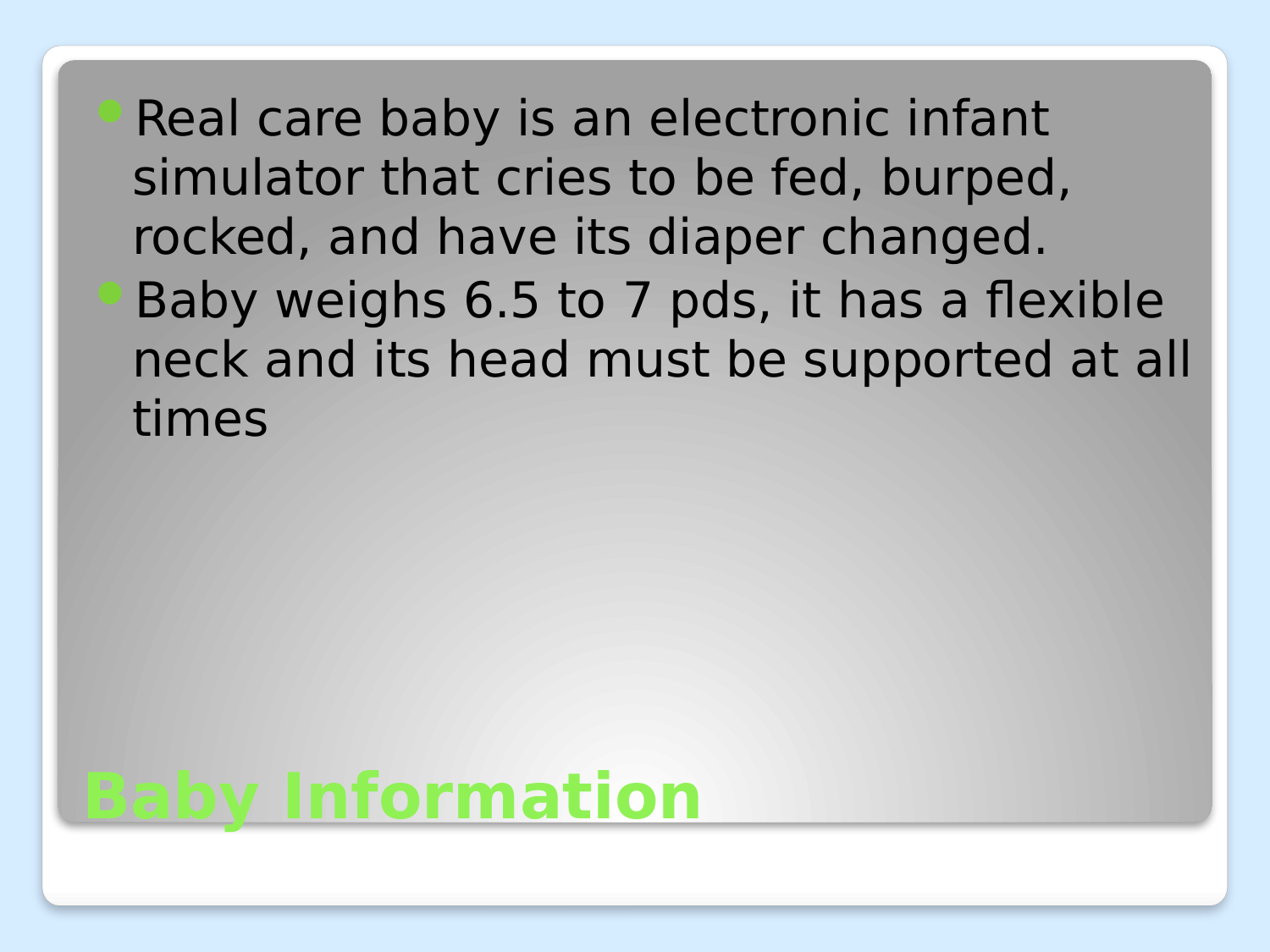

Real care baby is an electronic infant simulator that cries to be fed, burped, rocked, and have its diaper changed.
Baby weighs 6.5 to 7 pds, it has a flexible neck and its head must be supported at all times
# Baby Information